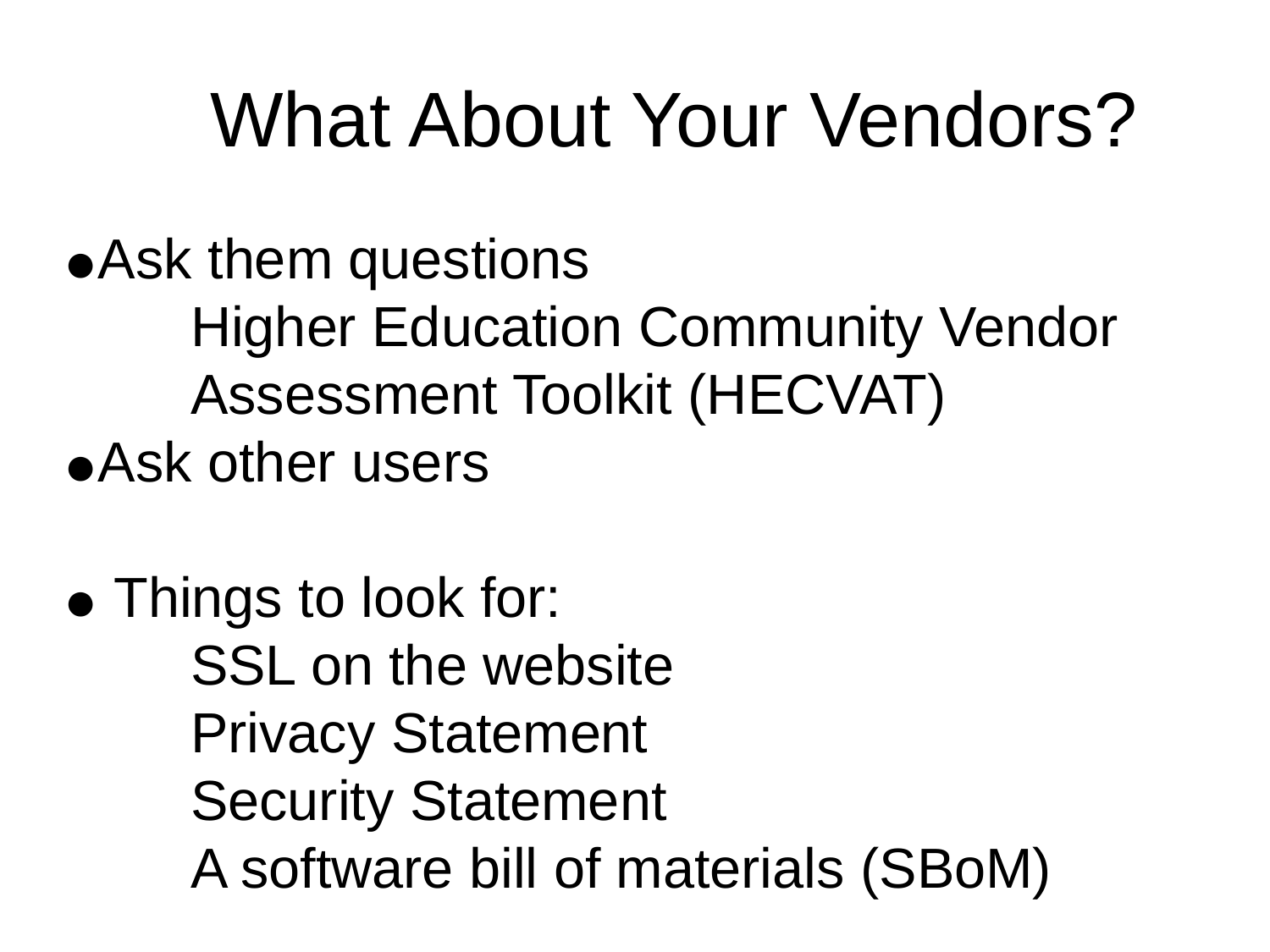

What About Your Vendors?
Ask them questions
Higher Education Community Vendor Assessment Toolkit (HECVAT)
Ask other users

 Things to look for:
SSL on the website
Privacy Statement
Security Statement
A software bill of materials (SBoM)